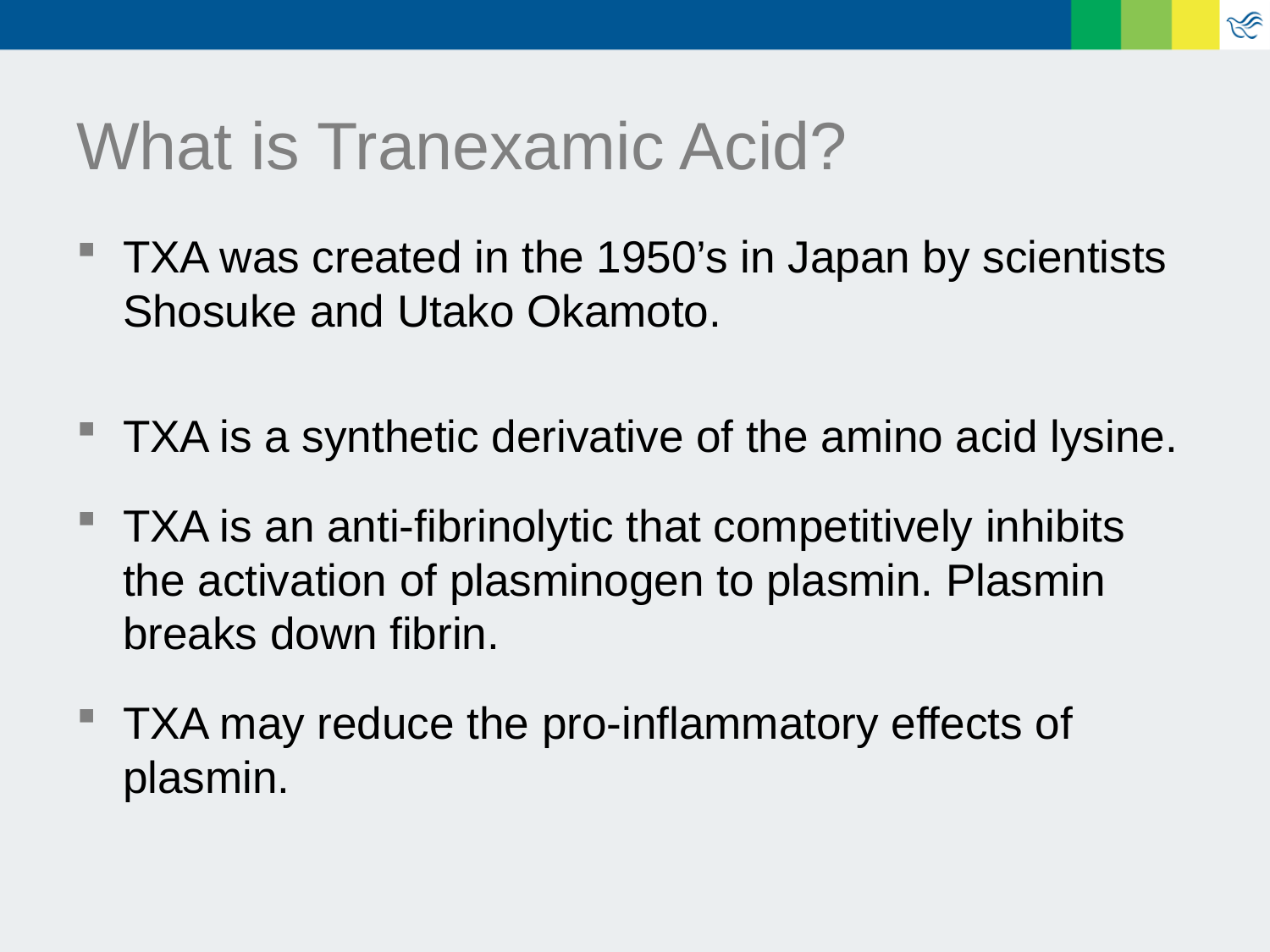

# What is Tranexamic Acid?
TXA was created in the 1950’s in Japan by scientists Shosuke and Utako Okamoto.

TXA is a synthetic derivative of the amino acid lysine.

TXA is an anti-fibrinolytic that competitively inhibits the activation of plasminogen to plasmin. Plasmin breaks down fibrin.

TXA may reduce the pro-inflammatory effects of plasmin.